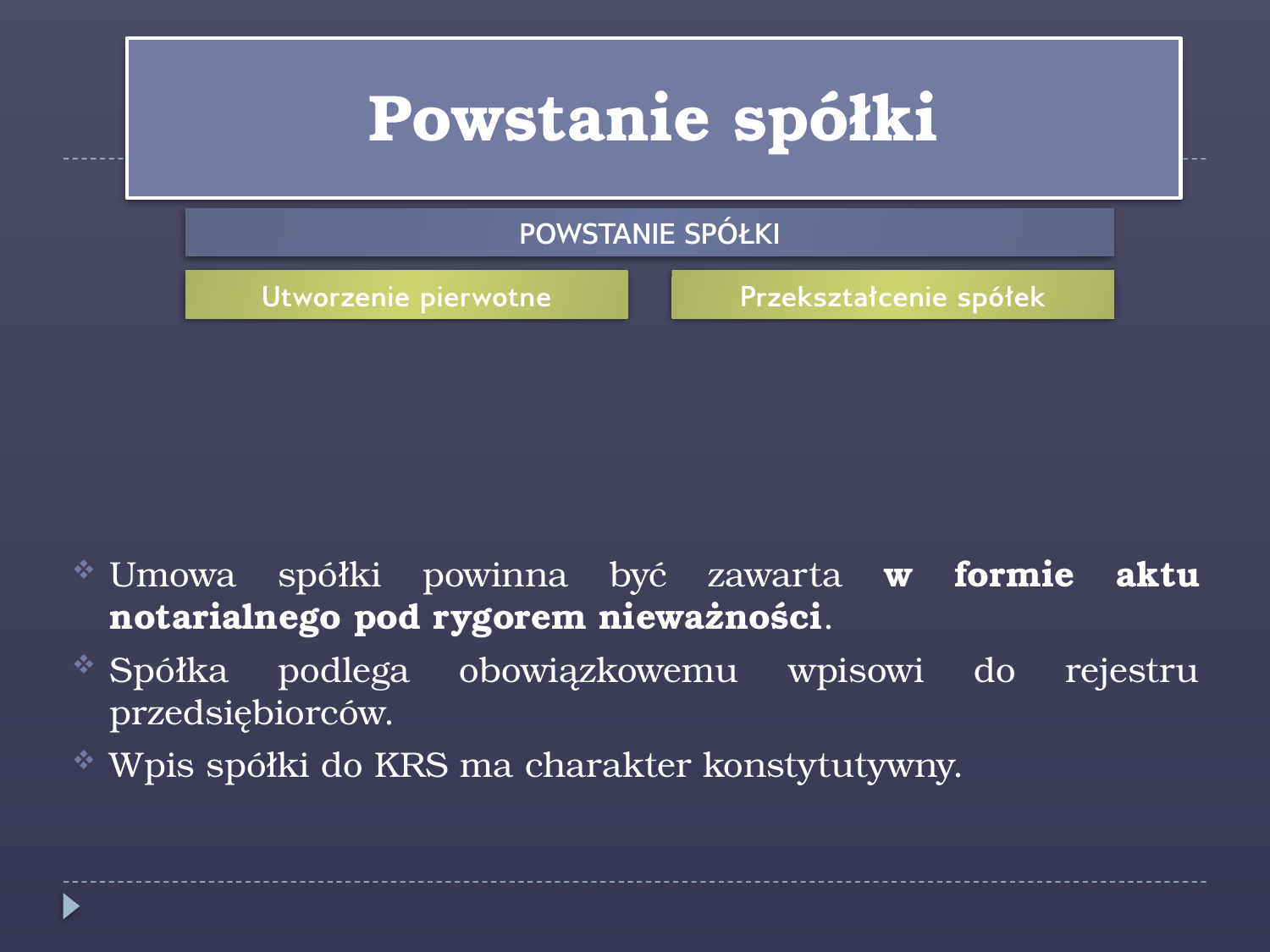

Powstanie spółki
POWSTANIE SPÓŁKI
Utworzenie pierwotne
Przekształcenie spółek
Umowa spółki powinna być zawarta w formie aktu notarialnego pod rygorem nieważności.
Spółka podlega obowiązkowemu wpisowi do rejestru przedsiębiorców.
Wpis spółki do KRS ma charakter konstytutywny.